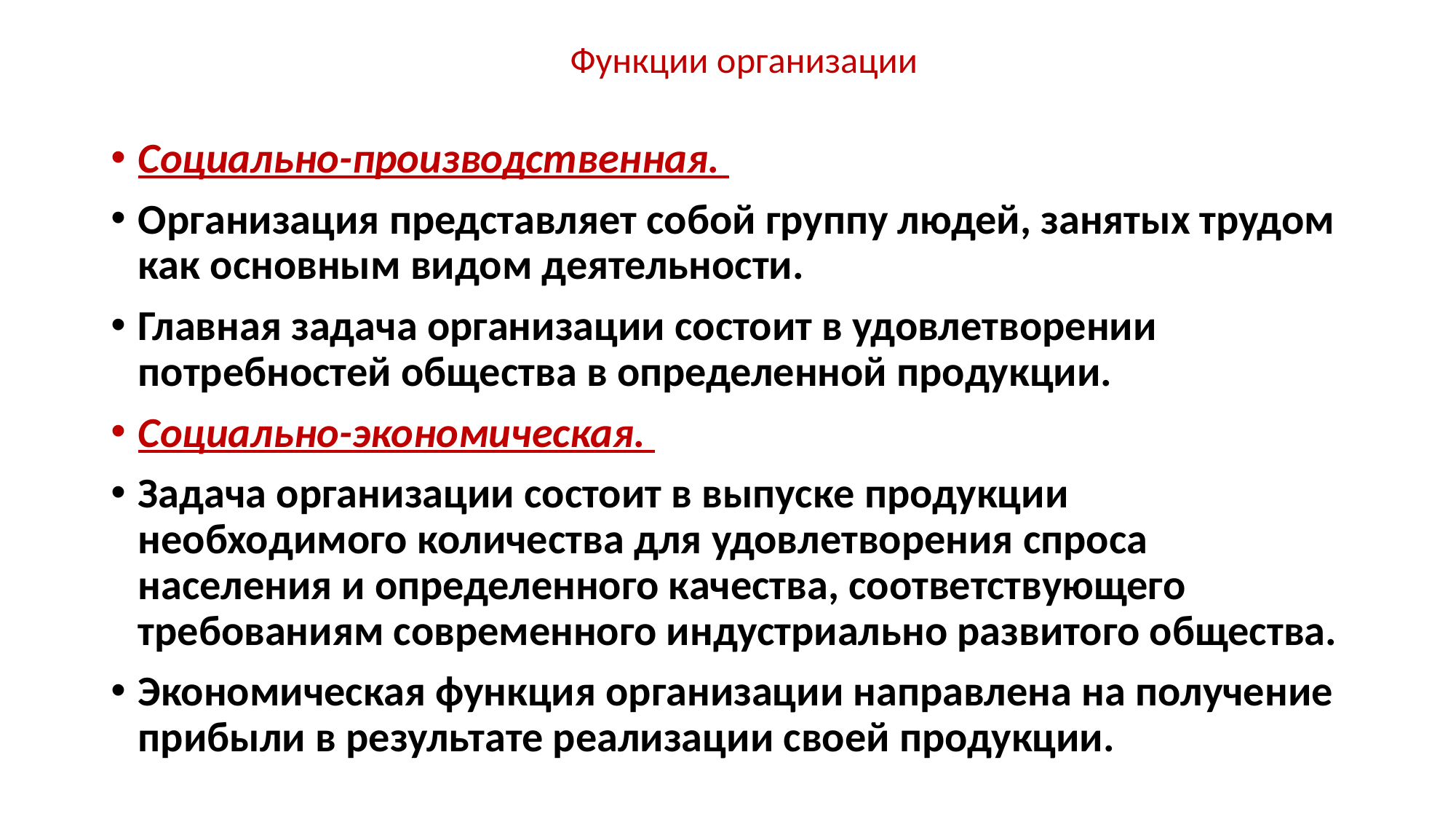

# Функции организации
Социально-производственная.
Организация представляет собой группу людей, занятых трудом как основным видом деятельности.
Главная задача организации состоит в удовлетворении потребностей общества в определенной продукции.
Социально-экономическая.
Задача организации состоит в выпус­ке продукции необходимого количества для удовлетворения спроса населения и определенного качества, соответствующего требовани­ям современного индустриально развитого общества.
Экономичес­кая функция организации направлена на получение прибыли в резуль­тате реализации своей продукции.